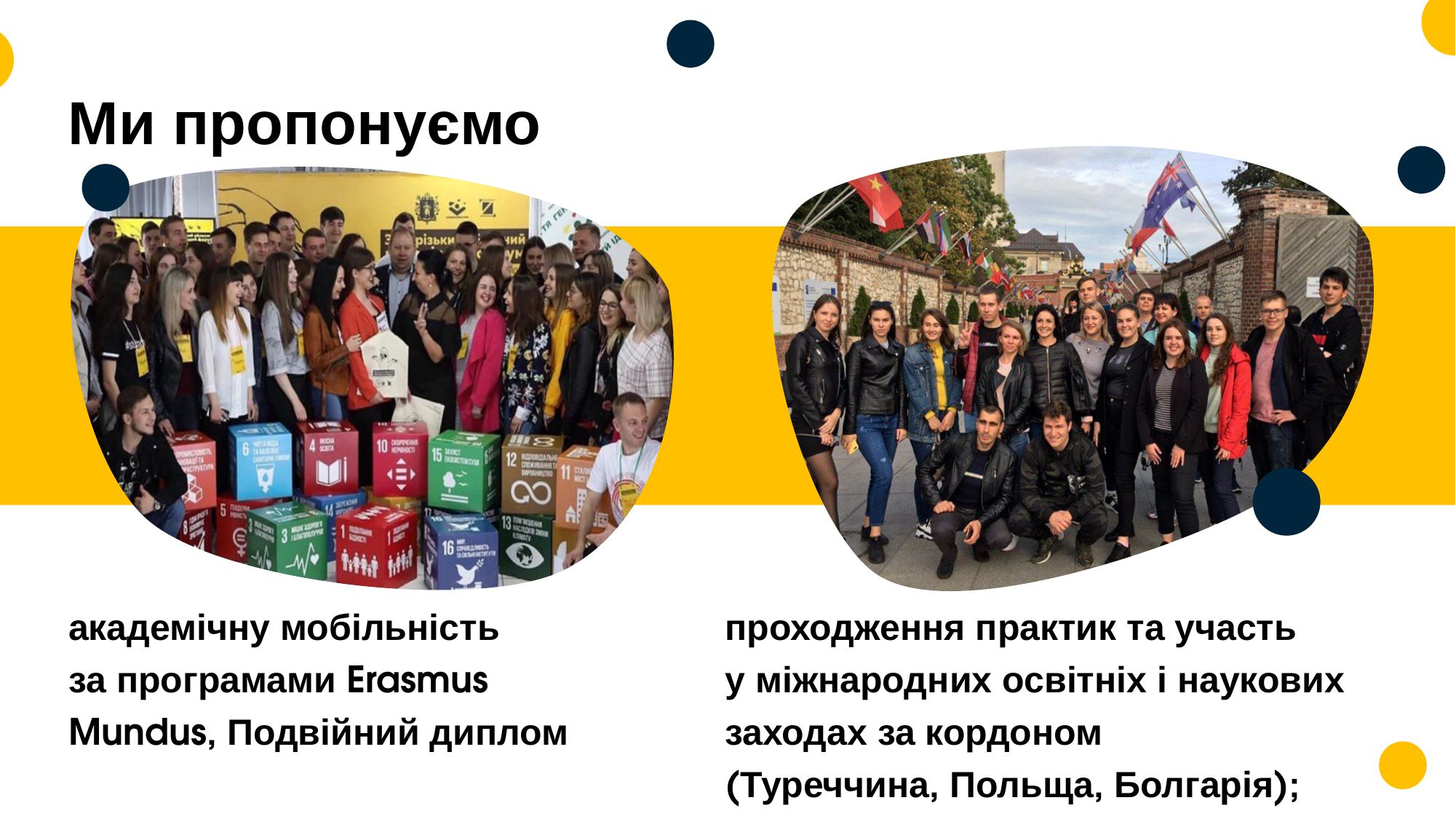

Ми пропонуємо

академічну мобільність
за програмами Erasmus Mundus, Подвійний диплом
проходження практик та участь
у міжнародних освітніх і наукових заходах за кордоном
(Туреччина, Польща, Болгарія);